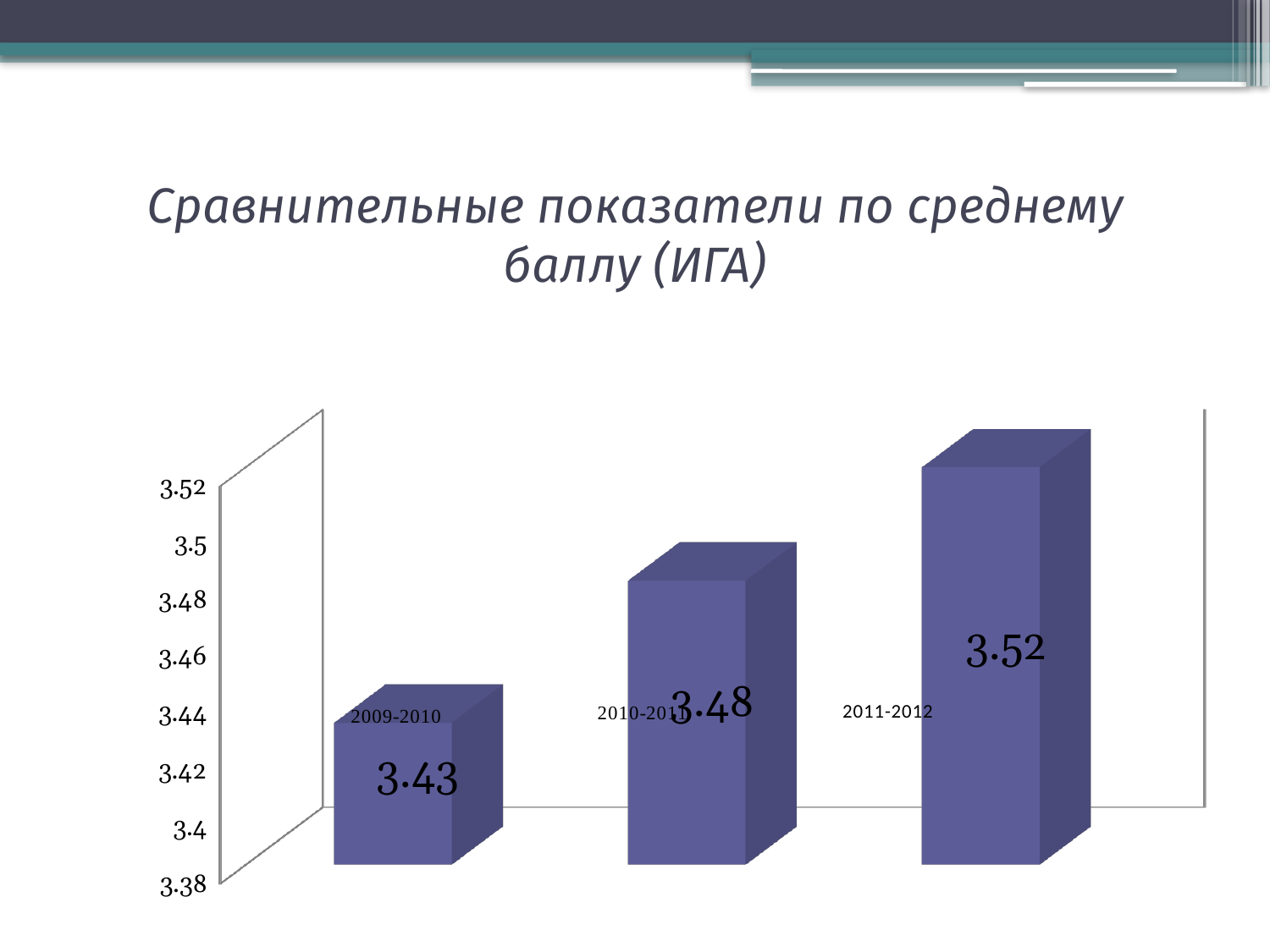

# Сравнительные показатели по среднему баллу (ИГА)

[unsupported chart]